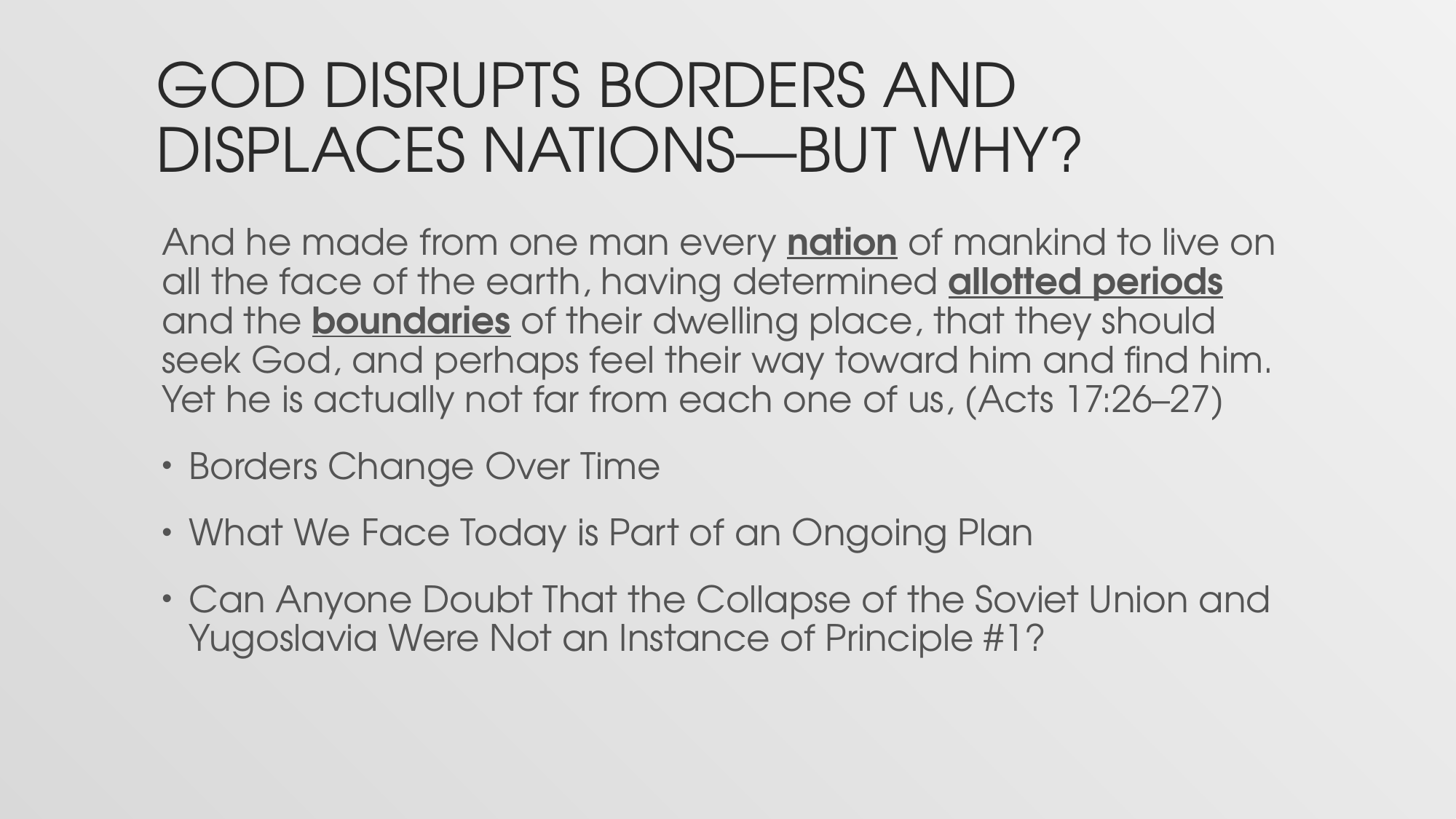

# God Disrupts Borders and Displaces Nations—But Why?
And he made from one man every nation of mankind to live on all the face of the earth, having determined allotted periods and the boundaries of their dwelling place, that they should seek God, and perhaps feel their way toward him and find him. Yet he is actually not far from each one of us, (Acts 17:26–27)
Borders Change Over Time
What We Face Today is Part of an Ongoing Plan
Can Anyone Doubt That the Collapse of the Soviet Union and Yugoslavia Were Not an Instance of Principle #1?